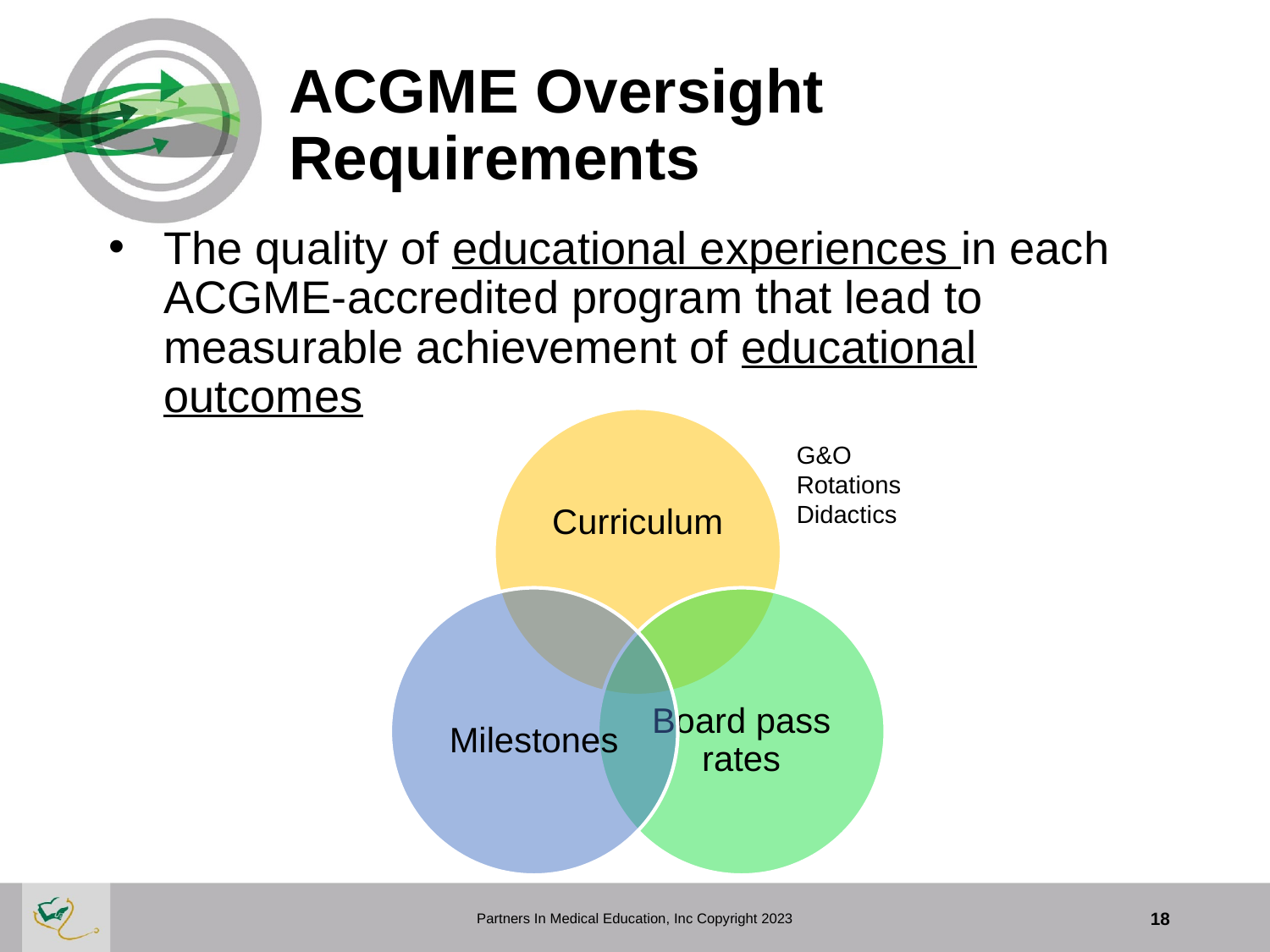

# ACGME Oversight Requirements
The quality of educational experiences in each ACGME-accredited program that lead to measurable achievement of educational outcomes
Curriculum
Board pass rates
Milestones
G&O
Rotations
Didactics
Partners In Medical Education, Inc Copyright 2023
18